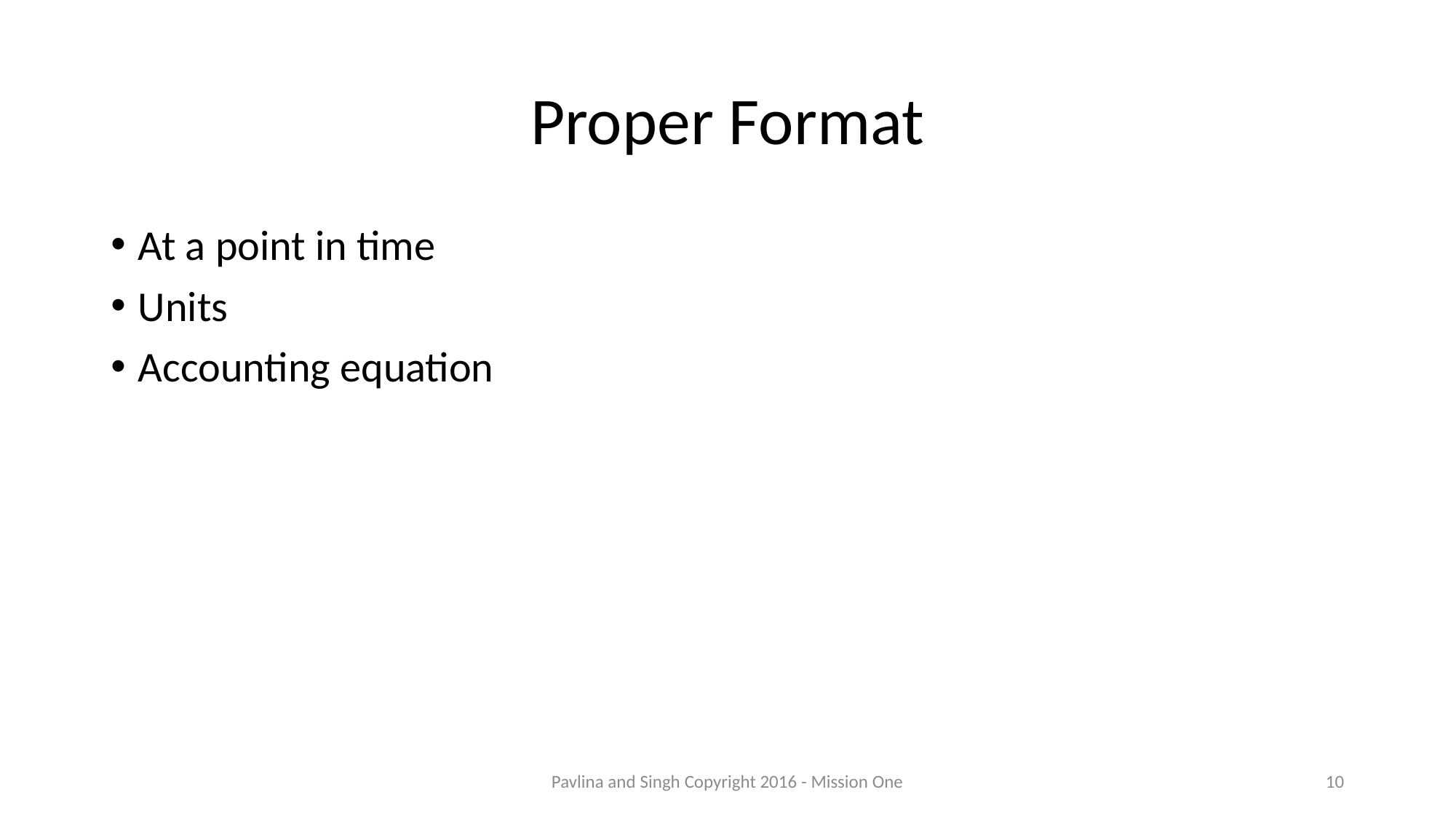

# Proper Format
At a point in time
Units
Accounting equation
Pavlina and Singh Copyright 2016 - Mission One
10